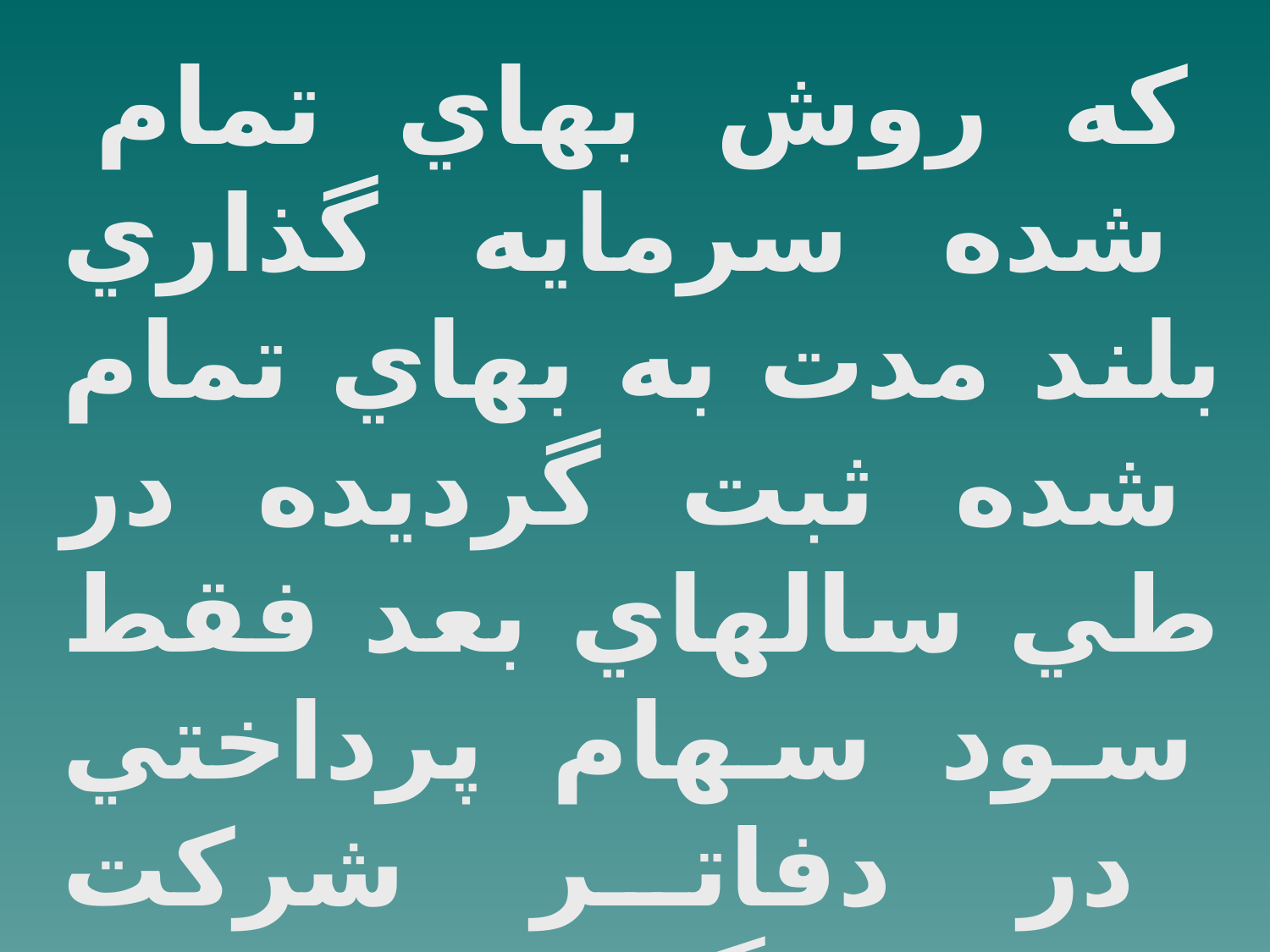

كه روش بهاي تمام شده سرمايه گذاري بلند مدت به بهاي تمام شده ثبت گرديده در طي سالهاي بعد فقط سود سهام پرداختي در دفاتر شركت سرمايه گذار ثبت مي شود .